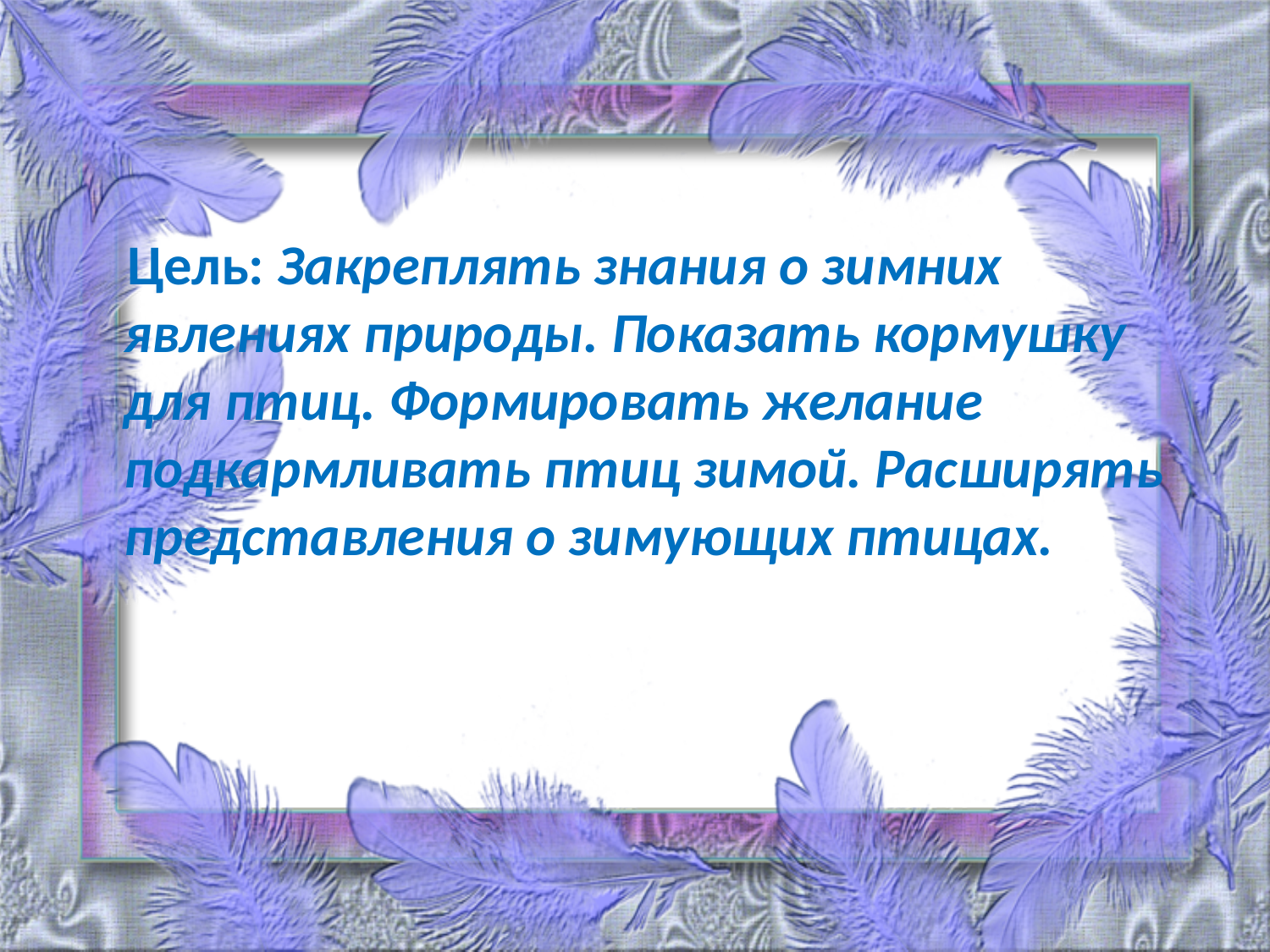

Цель: Закреплять знания о зимних явлениях природы. Показать кормушку для птиц. Формировать желание подкармливать птиц зимой. Расширять представления о зимующих птицах.